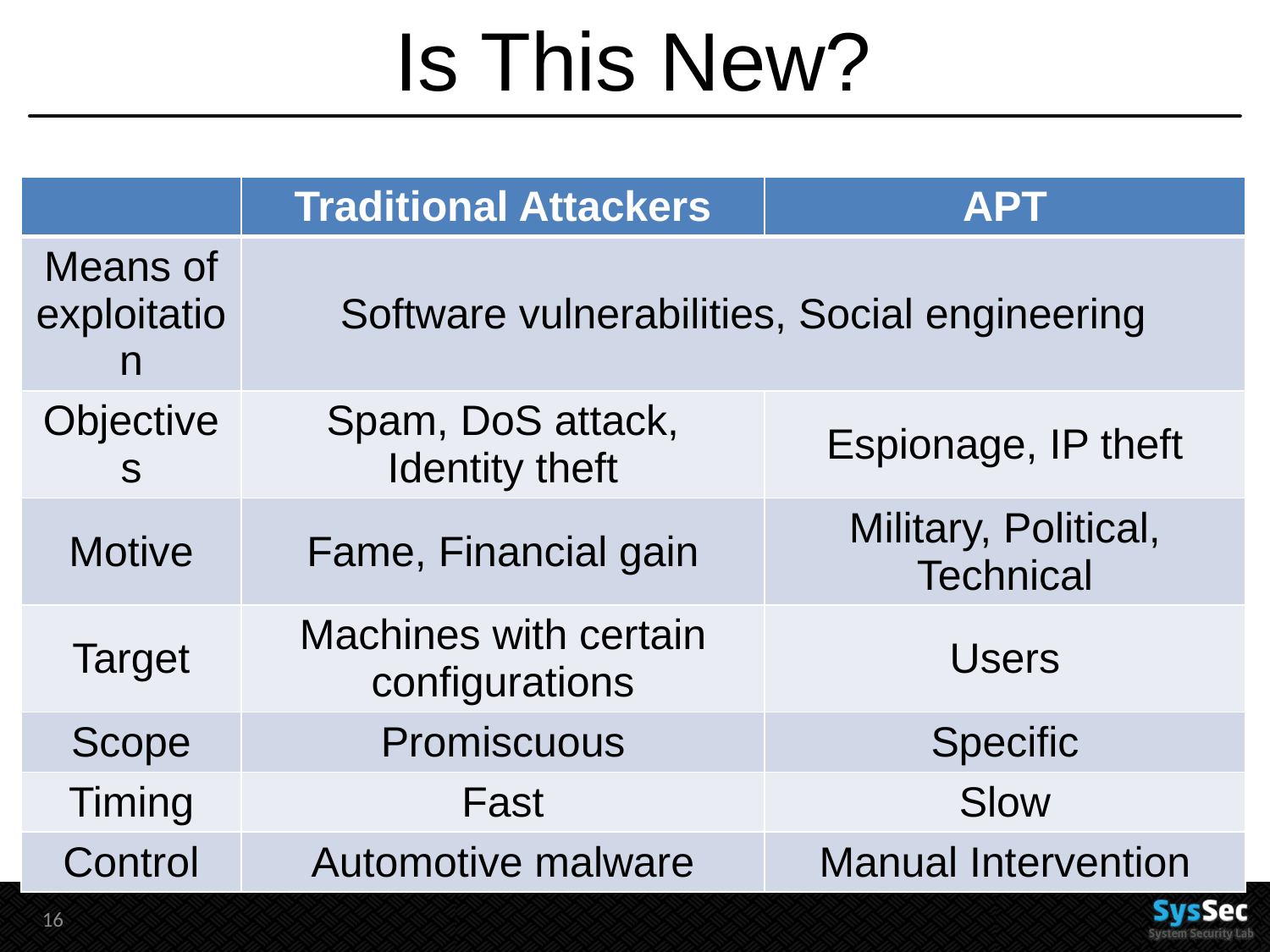

# Is This New?
|  | Traditional Attackers | APT |
| --- | --- | --- |
| Means of exploitation | Software vulnerabilities, Social engineering |  |
| Objectives | Spam, DoS attack, Identity theft | Espionage, IP theft |
| Motive | Fame, Financial gain | Military, Political, Technical |
| Target | Machines with certain configurations | Users |
| Scope | Promiscuous | Specific |
| Timing | Fast | Slow |
| Control | Automotive malware | Manual Intervention |
16